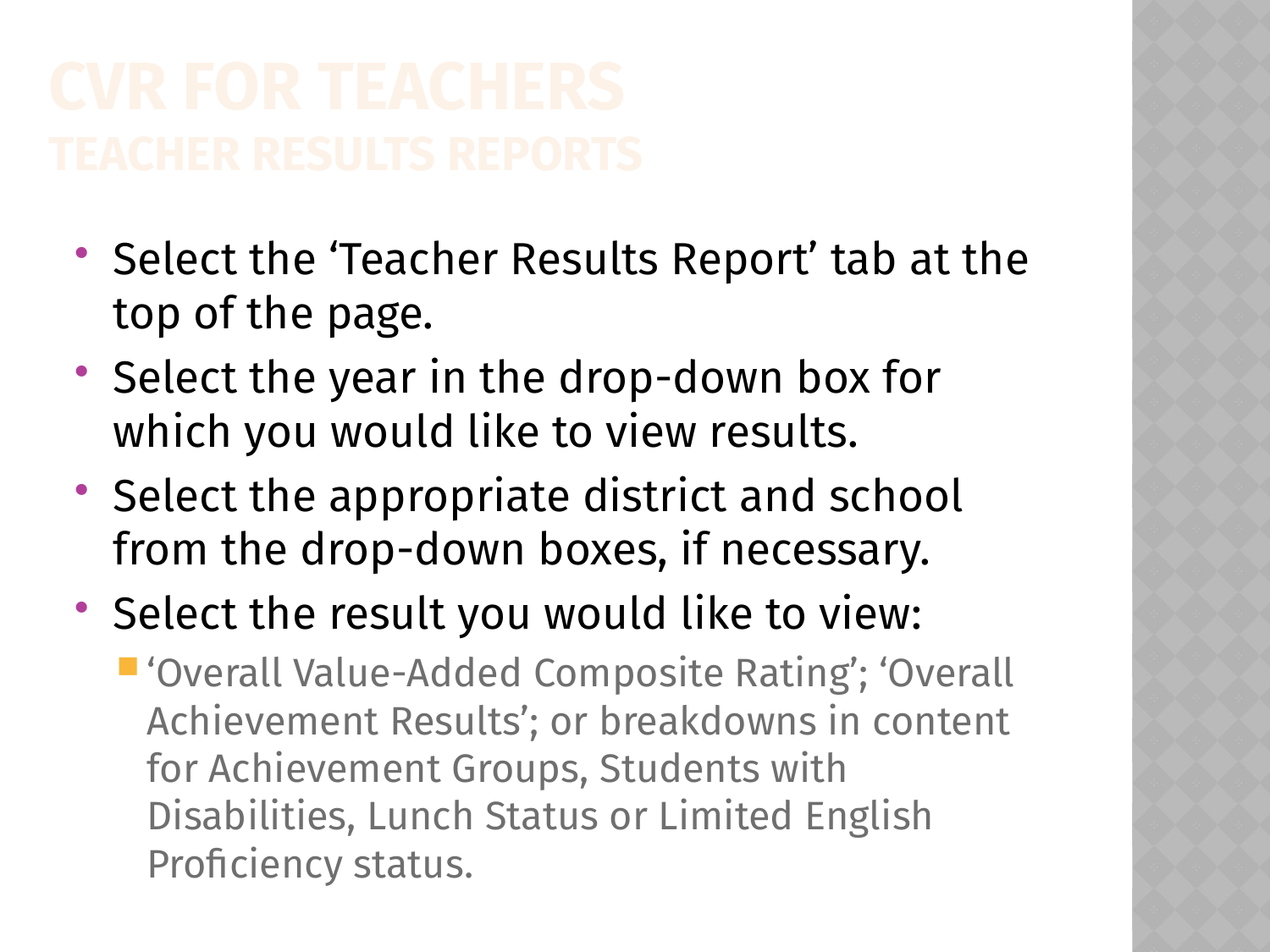

Cvr for teachers
teacher results reports
Select the ‘Teacher Results Report’ tab at the top of the page.
Select the year in the drop-down box for which you would like to view results.
Select the appropriate district and school from the drop-down boxes, if necessary.
Select the result you would like to view:
‘Overall Value-Added Composite Rating’; ‘Overall Achievement Results’; or breakdowns in content for Achievement Groups, Students with Disabilities, Lunch Status or Limited English Proficiency status.